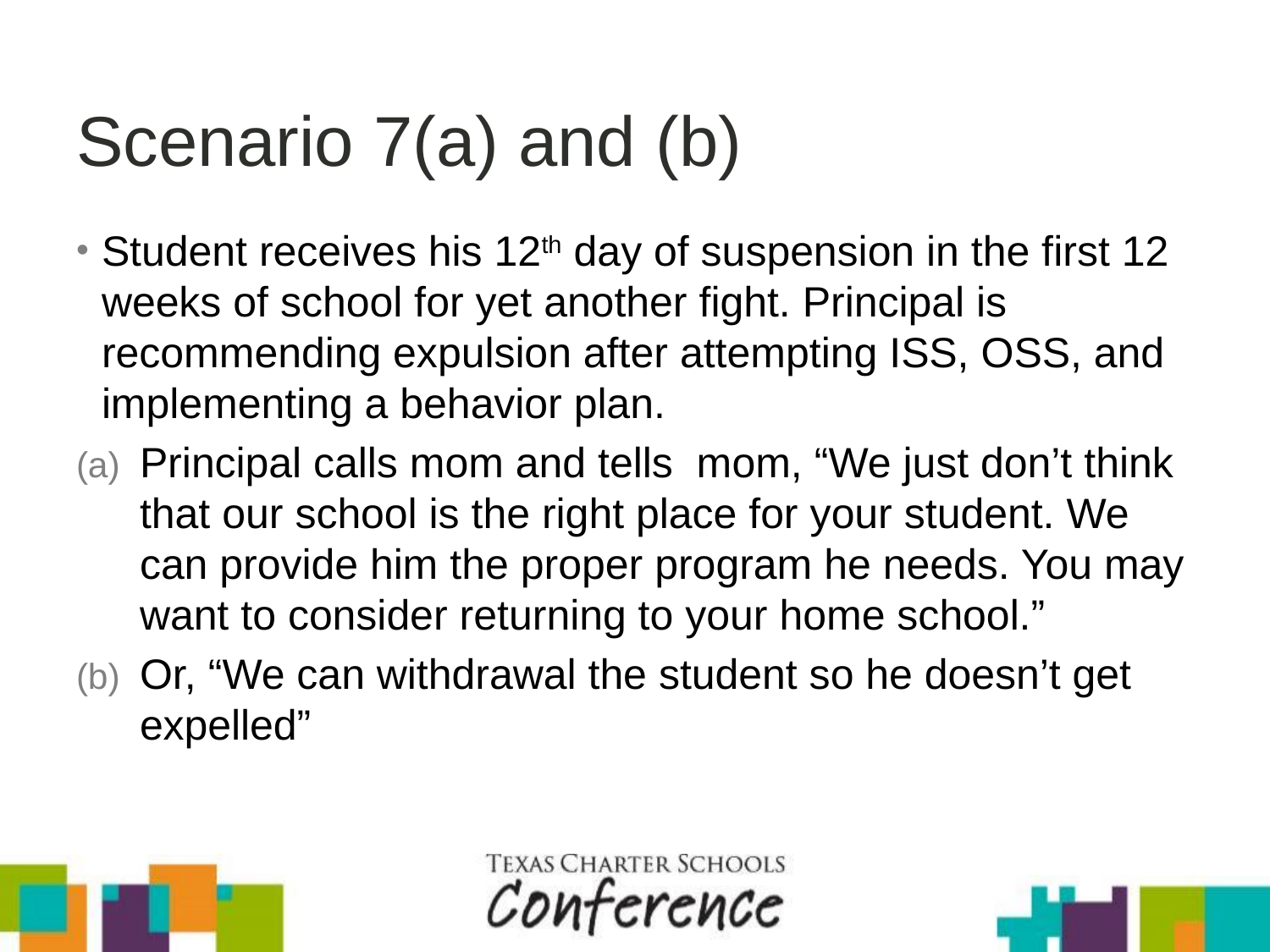

# Scenario 7(a) and (b)
Student receives his 12th day of suspension in the first 12 weeks of school for yet another fight. Principal is recommending expulsion after attempting ISS, OSS, and implementing a behavior plan.
Principal calls mom and tells  mom, “We just don’t think that our school is the right place for your student. We can provide him the proper program he needs. You may want to consider returning to your home school.”
Or, “We can withdrawal the student so he doesn’t get expelled”